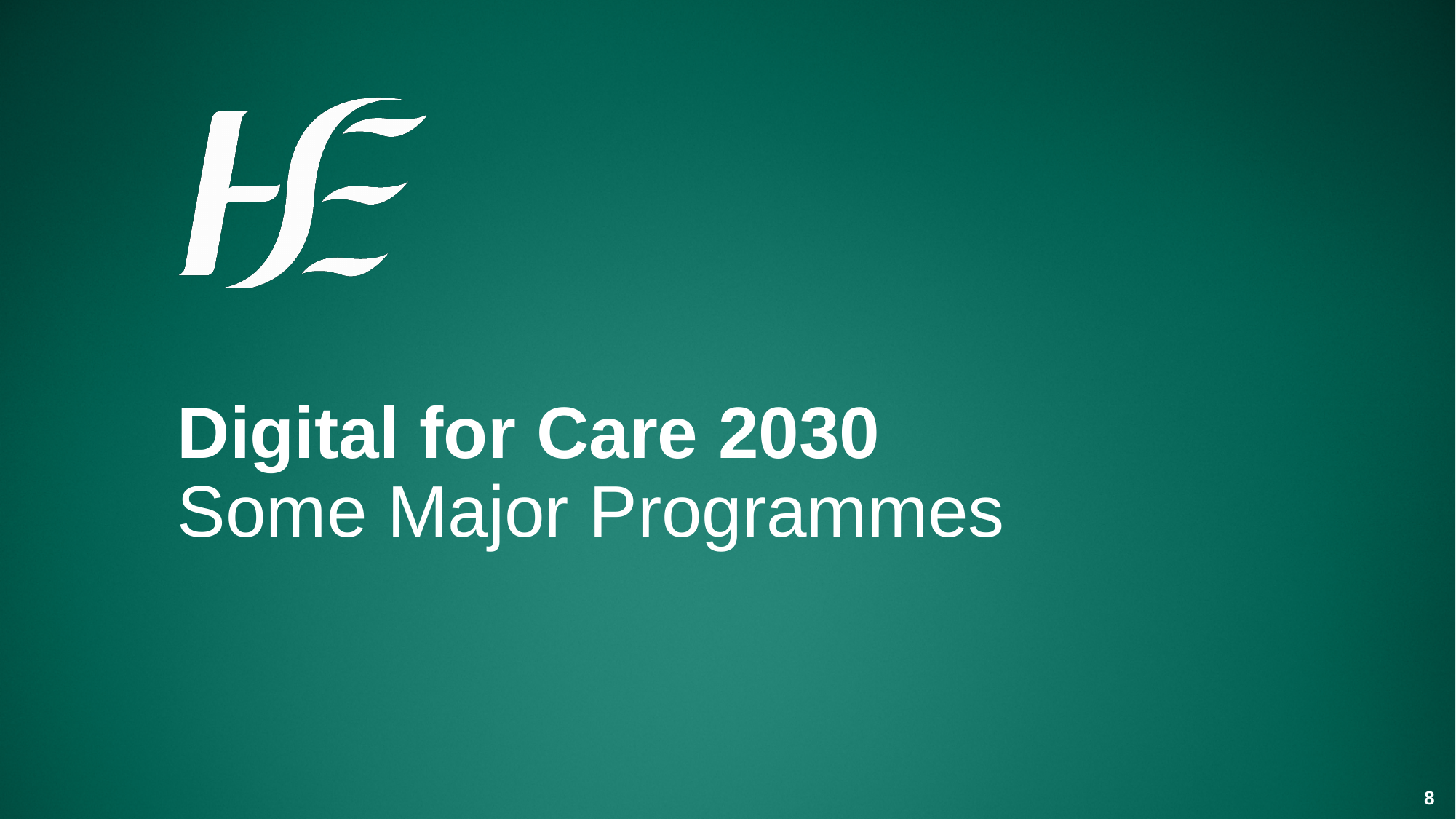

Digital for Care 2030
Some Major Programmes
8